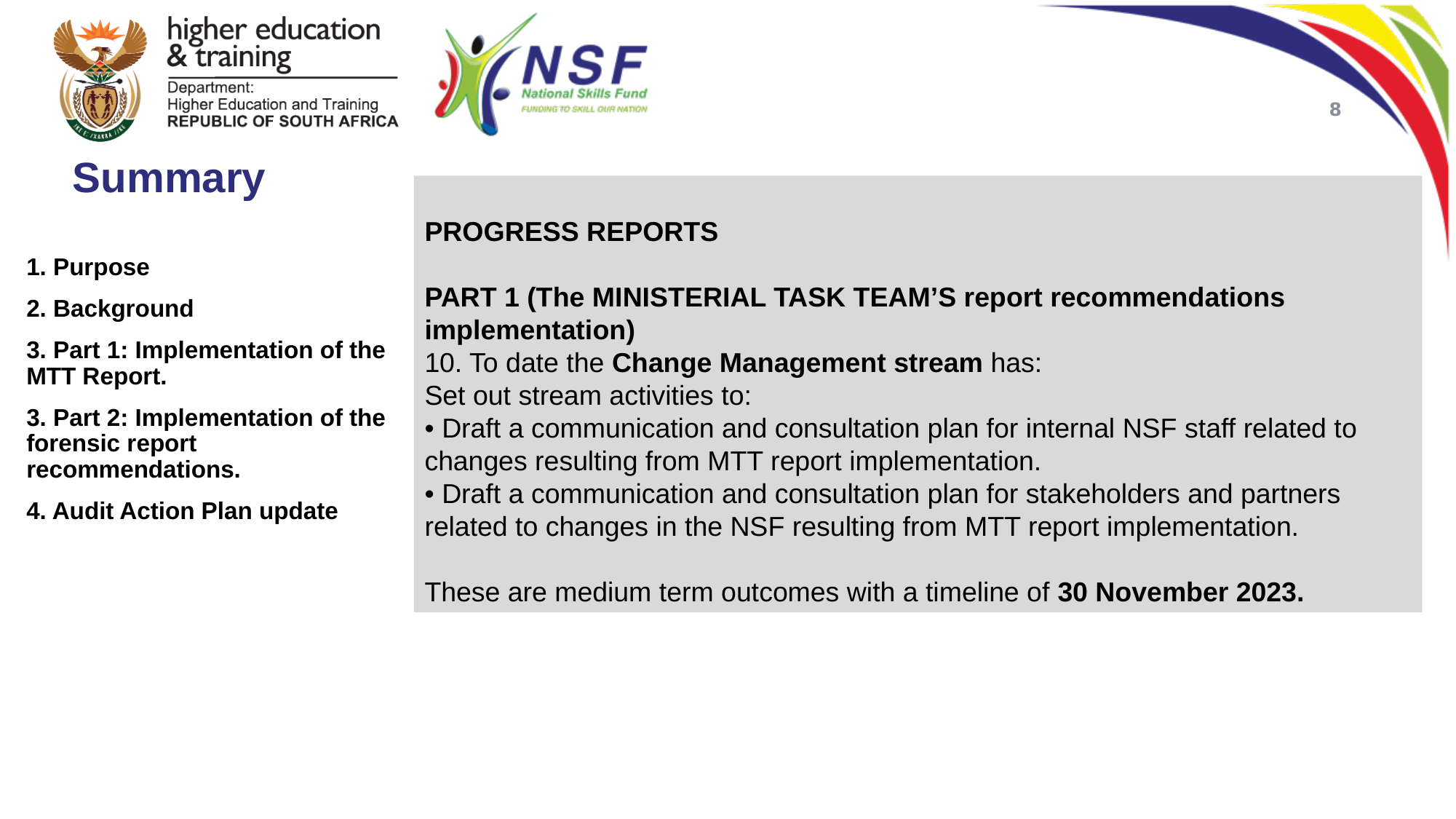

8
Summary

PROGRESS REPORTS

PART 1 (The MINISTERIAL TASK TEAM’S report recommendations implementation)
10. To date the Change Management stream has:
Set out stream activities to:
• Draft a communication and consultation plan for internal NSF staff related to changes resulting from MTT report implementation.
• Draft a communication and consultation plan for stakeholders and partners related to changes in the NSF resulting from MTT report implementation.

These are medium term outcomes with a timeline of 30 November 2023.

1. Purpose
2. Background
3. Part 1: Implementation of the MTT Report.
3. Part 2: Implementation of the forensic report recommendations.
4. Audit Action Plan update